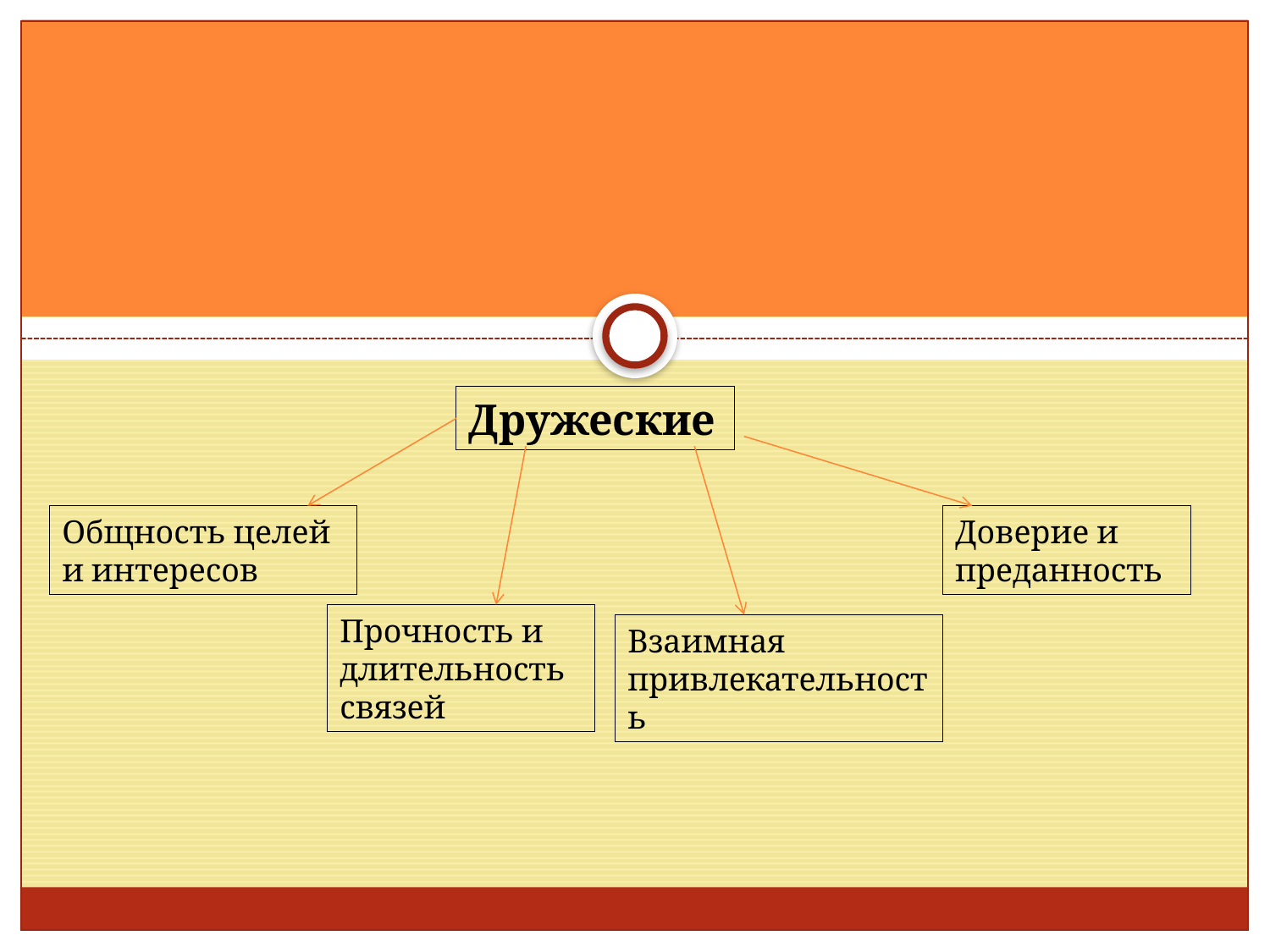

#
Дружеские
Общность целей и интересов
Доверие и преданность
Прочность и длительность связей
Взаимная привлекательность